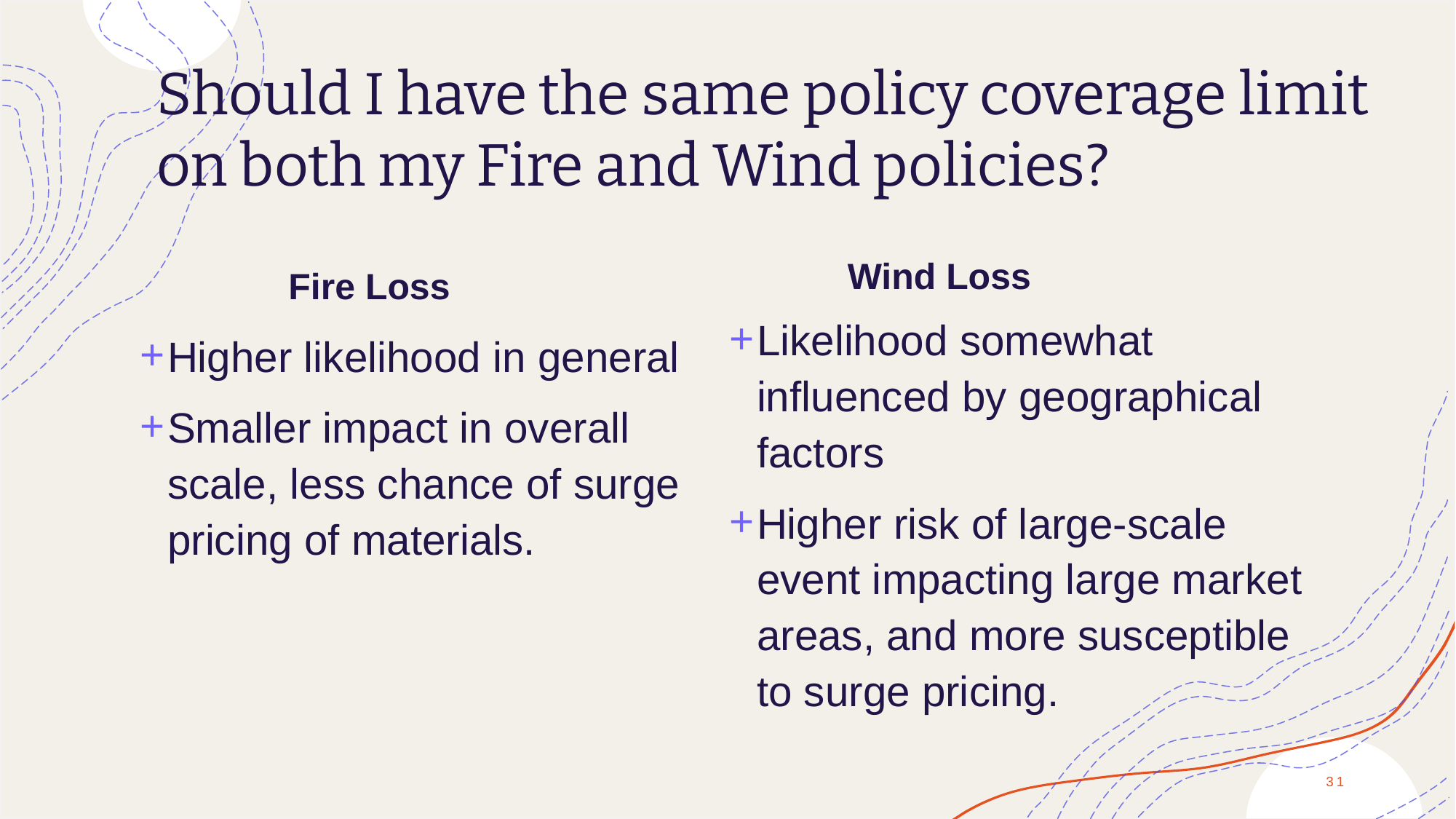

# Should I have the same policy coverage limit on both my Fire and Wind policies?
Wind Loss
Fire Loss
Likelihood somewhat influenced by geographical factors
Higher risk of large-scale event impacting large market areas, and more susceptible to surge pricing.

Higher likelihood in general
Smaller impact in overall scale, less chance of surge pricing of materials.

31